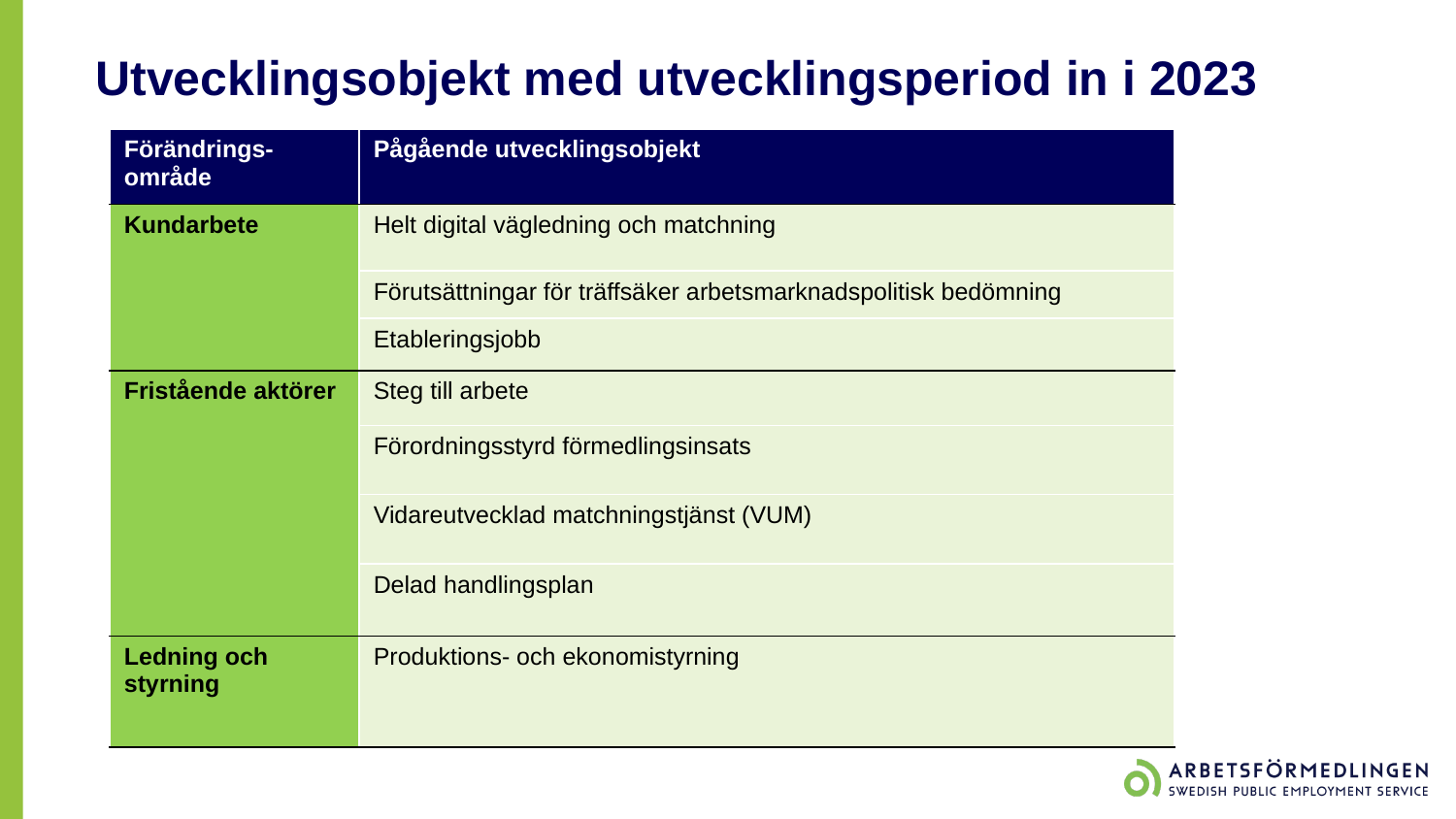

# Utvecklingsobjekt med utvecklingsperiod in i 2023
| Förändrings- område | Pågående utvecklingsobjekt |
| --- | --- |
| Kundarbete | Helt digital vägledning och matchning |
|  | Förutsättningar för träffsäker arbetsmarknadspolitisk bedömning |
|  | Etableringsjobb |
| Fristående aktörer | Steg till arbete |
|  | Förordningsstyrd förmedlingsinsats |
|  | Vidareutvecklad matchningstjänst (VUM) |
|  | Delad handlingsplan |
| Ledning och styrning | Produktions- och ekonomistyrning |